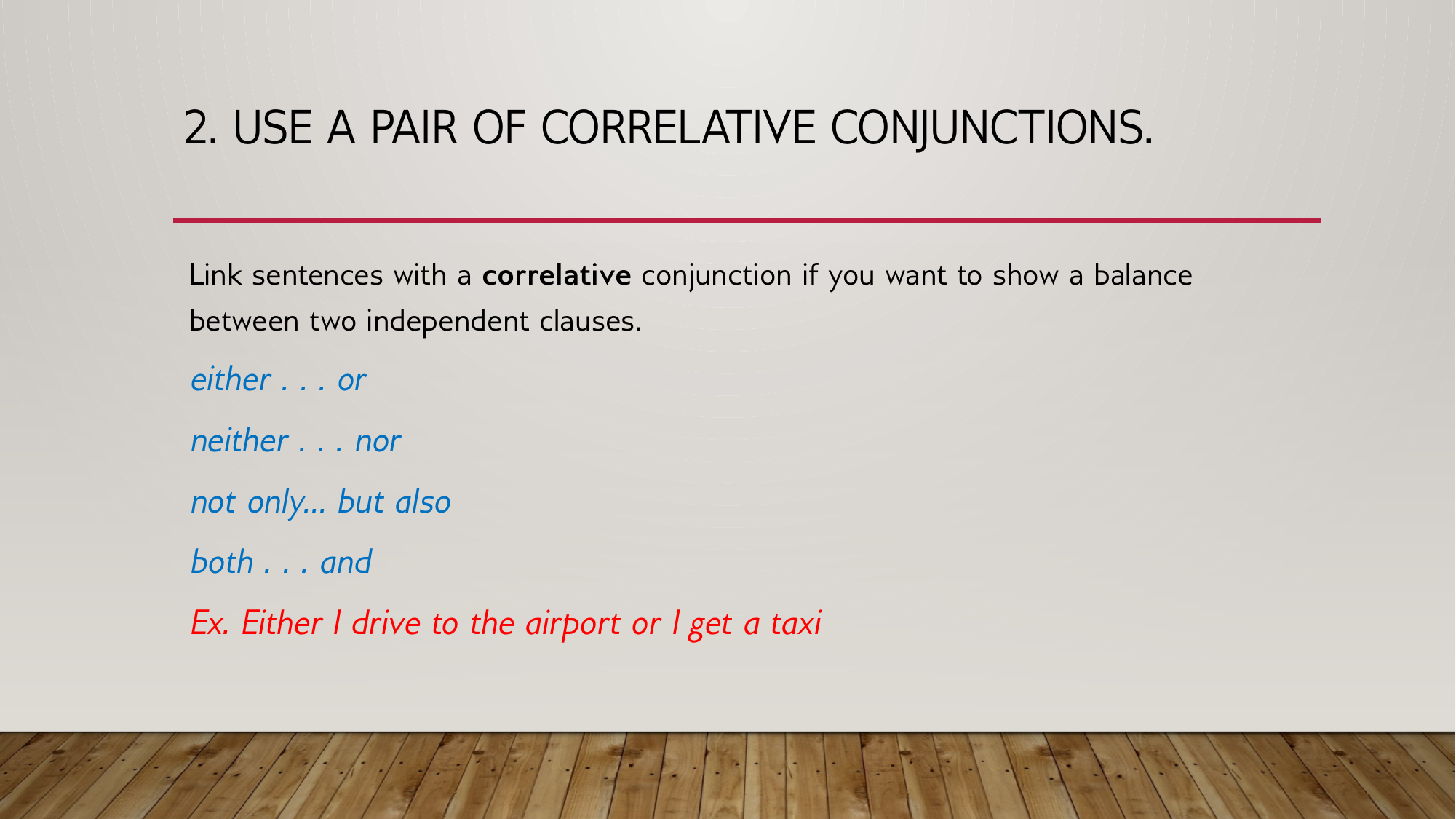

# 2. Use a pair of correlative conjunctions.
Link sentences with a correlative conjunction if you want to show a balance between two independent clauses.
either . . . or
neither . . . nor
not only... but also
both . . . and
Ex. Either I drive to the airport or I get a taxi